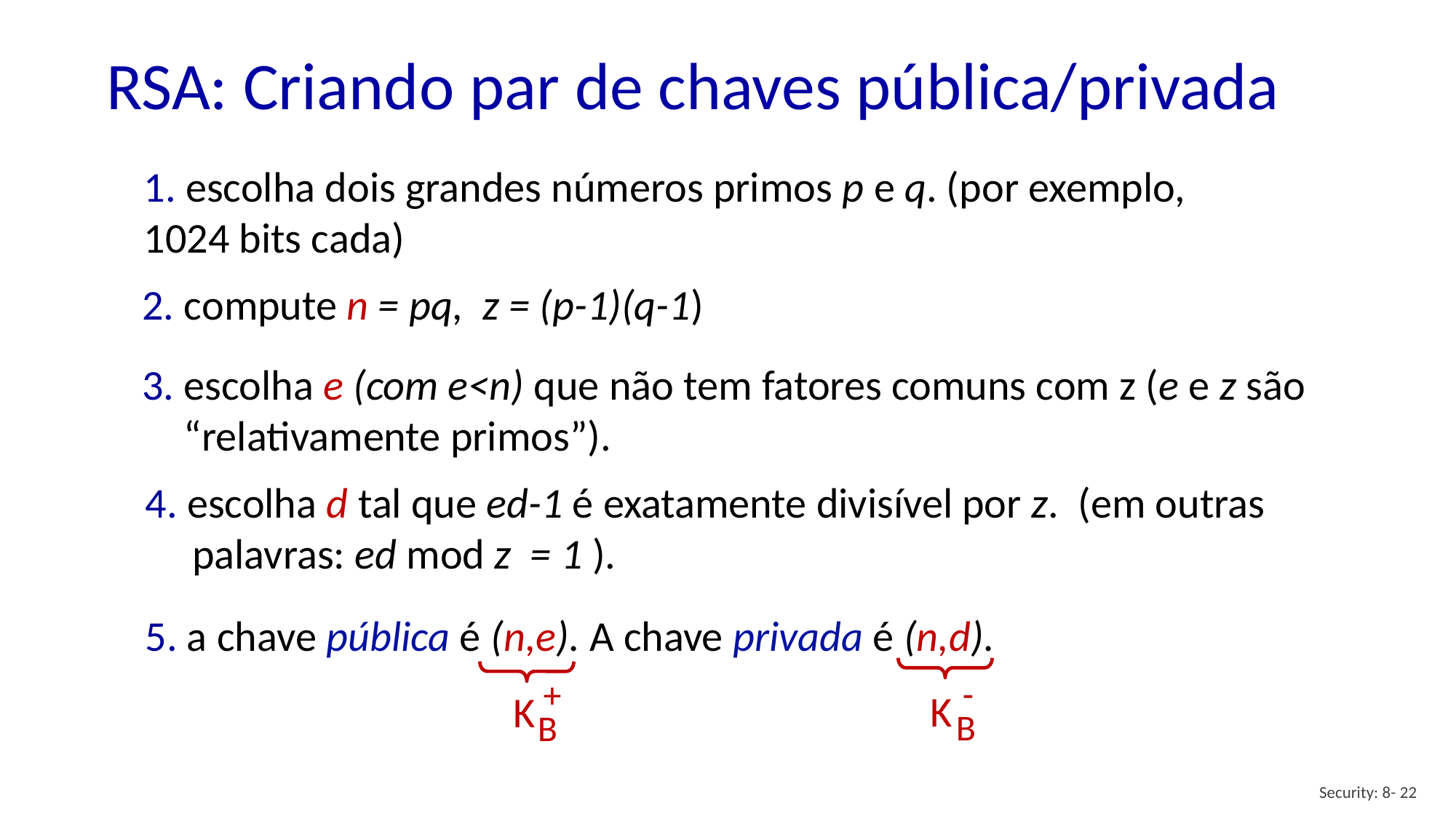

# RSA: Criando par de chaves pública/privada
1. escolha dois grandes números primos p e q. (por exemplo, 1024 bits cada)
2. compute n = pq,  z = (p-1)(q-1)
3. escolha e (com e<n) que não tem fatores comuns com z (e e z são “relativamente primos”).
4. escolha d tal que ed-1 é exatamente divisível por z.  (em outras palavras: ed mod z  = 1 ).
5. a chave pública é (n,e). A chave privada é (n,d).

-
K
B
+
K
B
Security: 8- 22